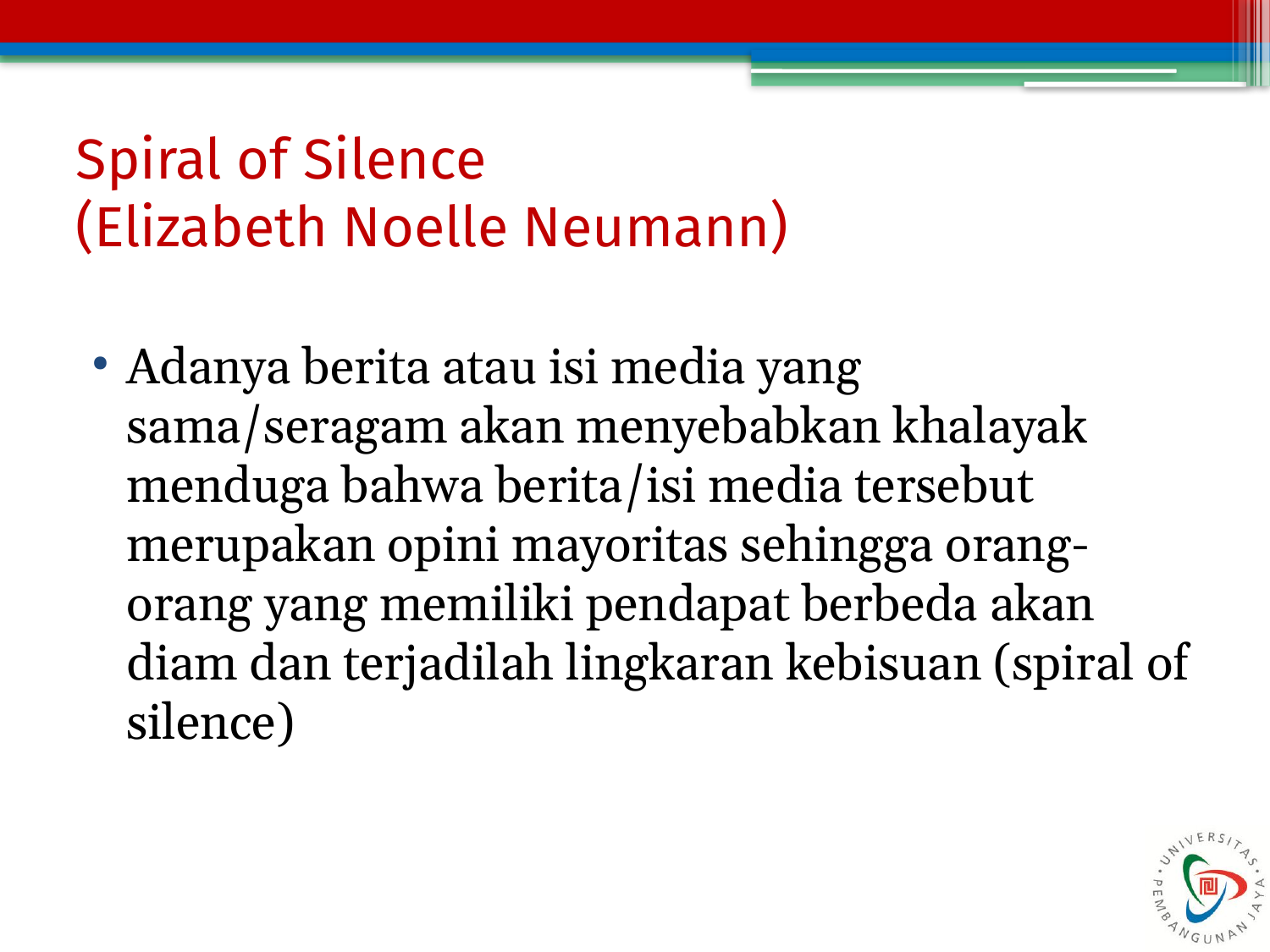

# Spiral of Silence (Elizabeth Noelle Neumann)
Adanya berita atau isi media yang sama/seragam akan menyebabkan khalayak menduga bahwa berita/isi media tersebut merupakan opini mayoritas sehingga orang-orang yang memiliki pendapat berbeda akan diam dan terjadilah lingkaran kebisuan (spiral of silence)